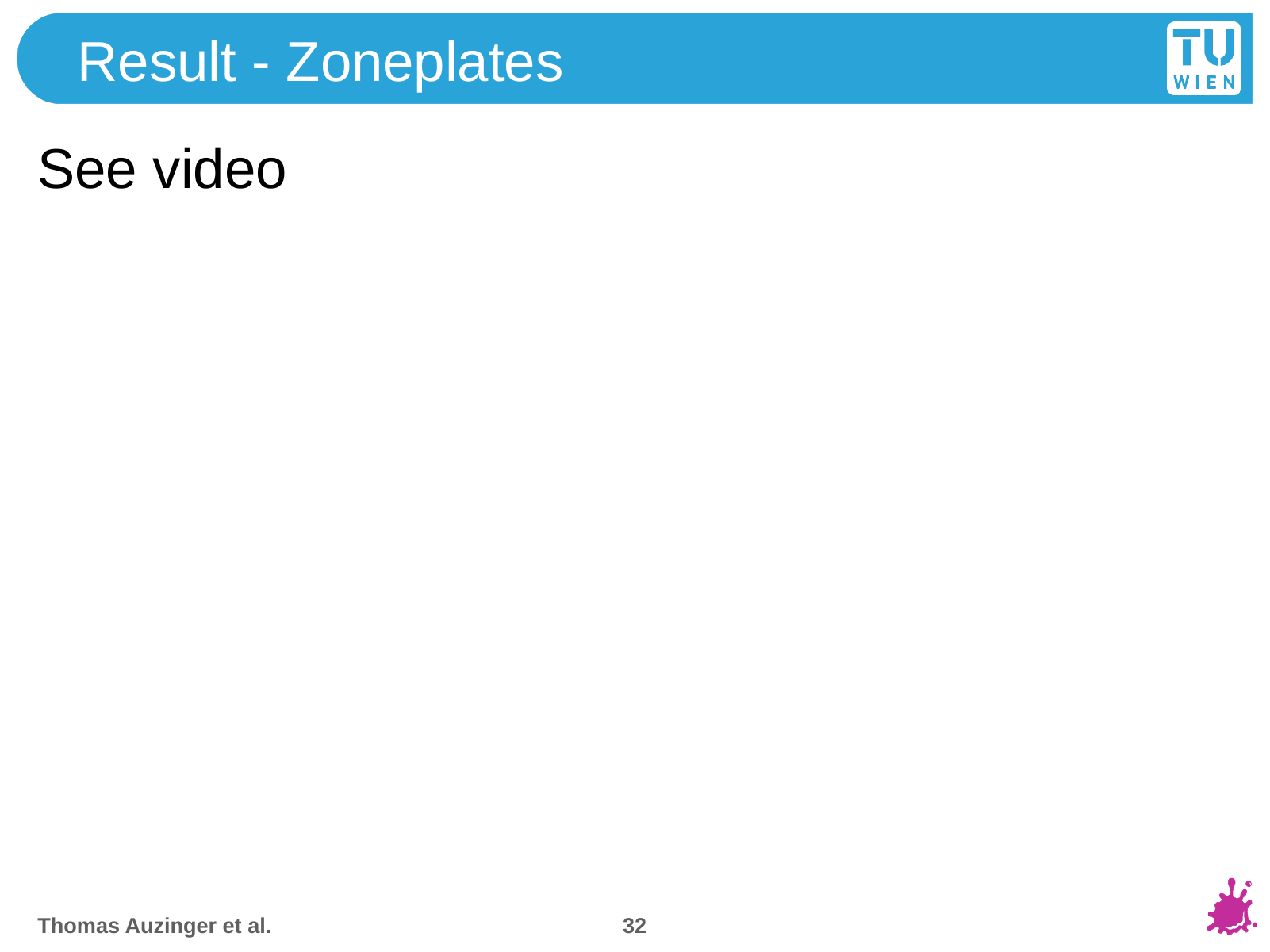

# Result - Zoneplates
See video
32
Thomas Auzinger et al.